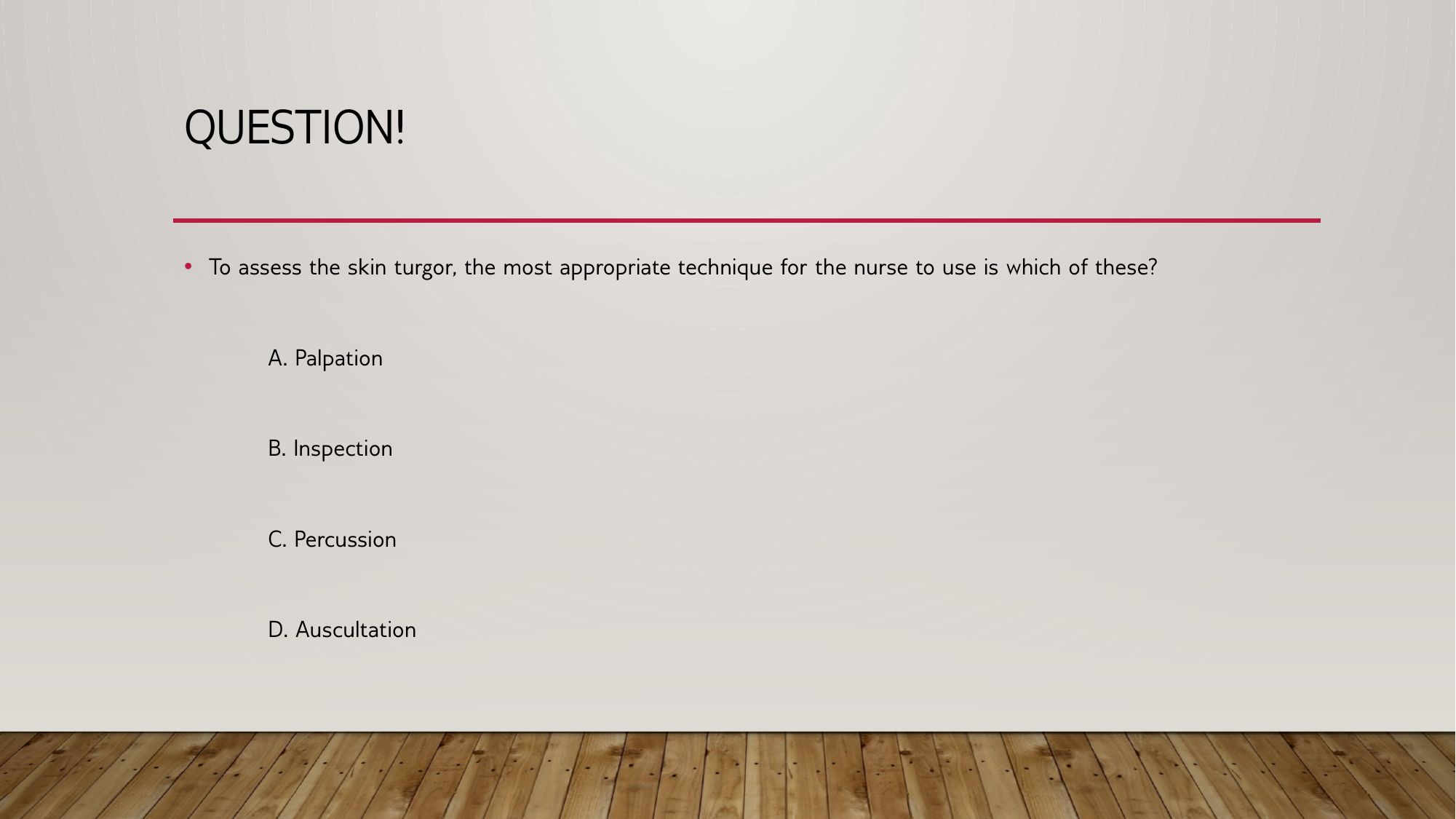

# Question!
To assess the skin turgor, the most appropriate technique for the nurse to use is which of these?

	A. Palpation

	B. Inspection

	C. Percussion

	D. Auscultation